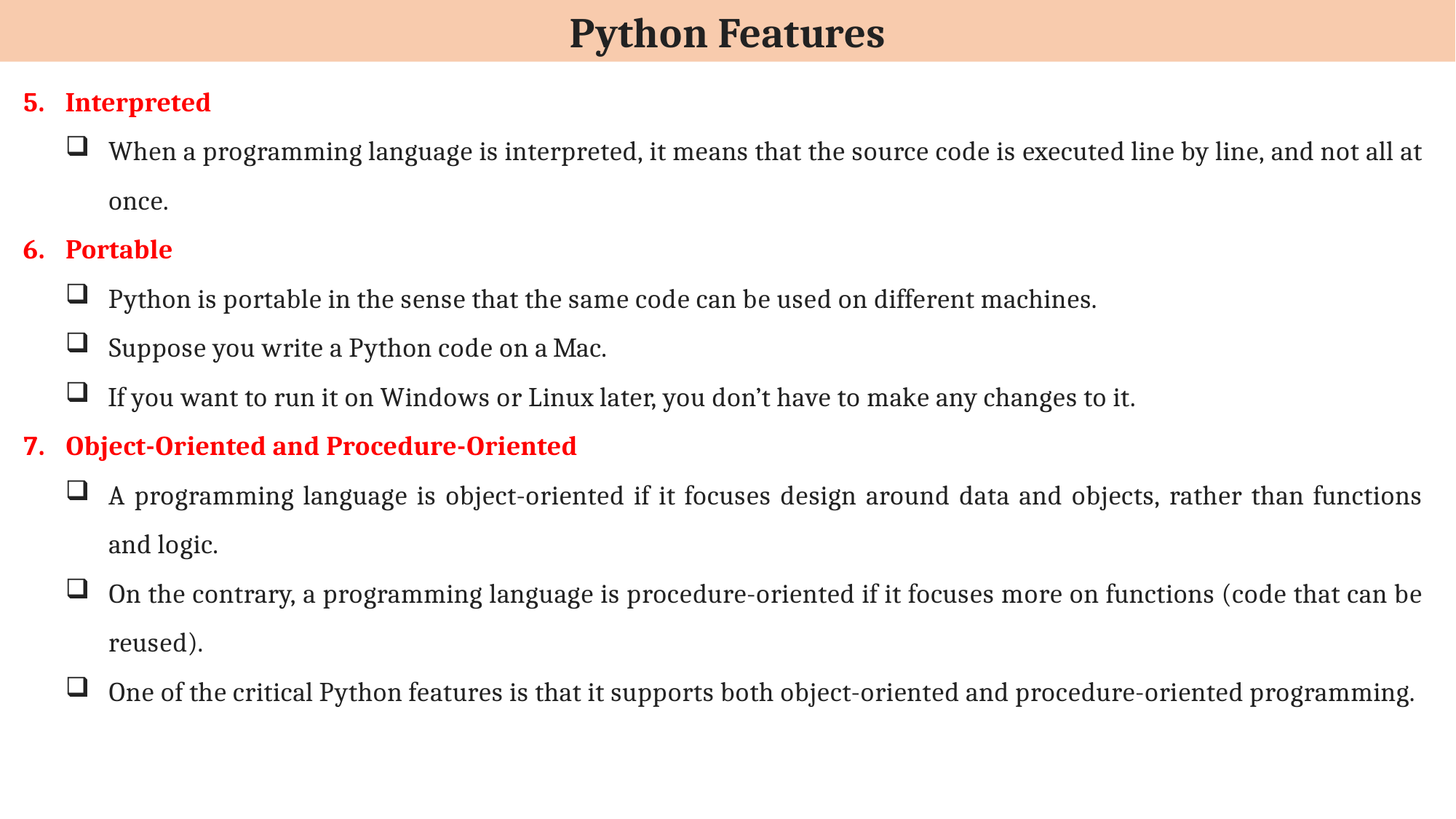

Python Features
Interpreted
When a programming language is interpreted, it means that the source code is executed line by line, and not all at once.
6.	Portable
Python is portable in the sense that the same code can be used on different machines.
Suppose you write a Python code on a Mac.
If you want to run it on Windows or Linux later, you don’t have to make any changes to it.
7.	Object-Oriented and Procedure-Oriented
A programming language is object-oriented if it focuses design around data and objects, rather than functions and logic.
On the contrary, a programming language is procedure-oriented if it focuses more on functions (code that can be reused).
One of the critical Python features is that it supports both object-oriented and procedure-oriented programming.